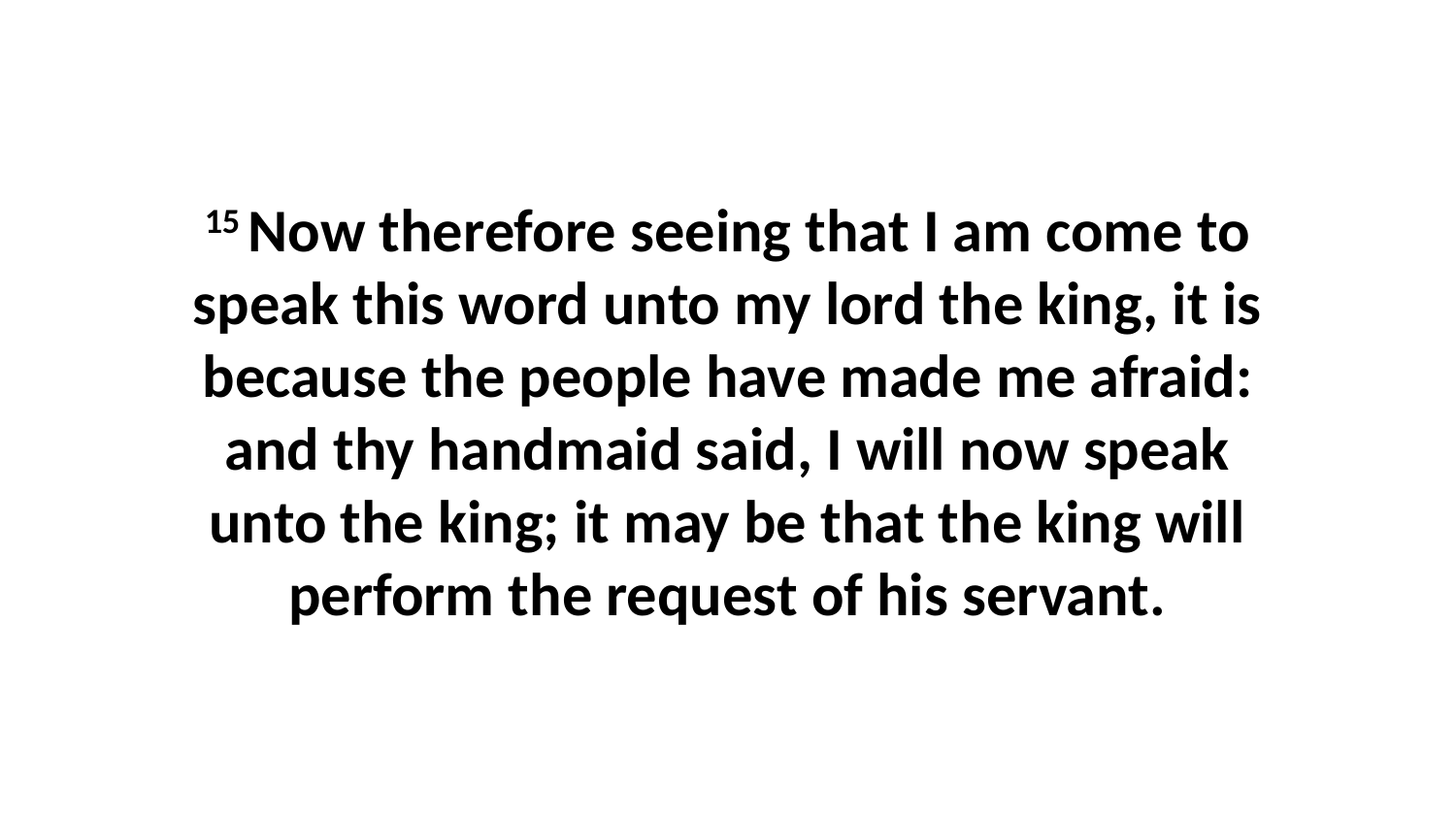

15 Now therefore seeing that I am come to speak this word unto my lord the king, it is because the people have made me afraid: and thy handmaid said, I will now speak unto the king; it may be that the king will perform the request of his servant.